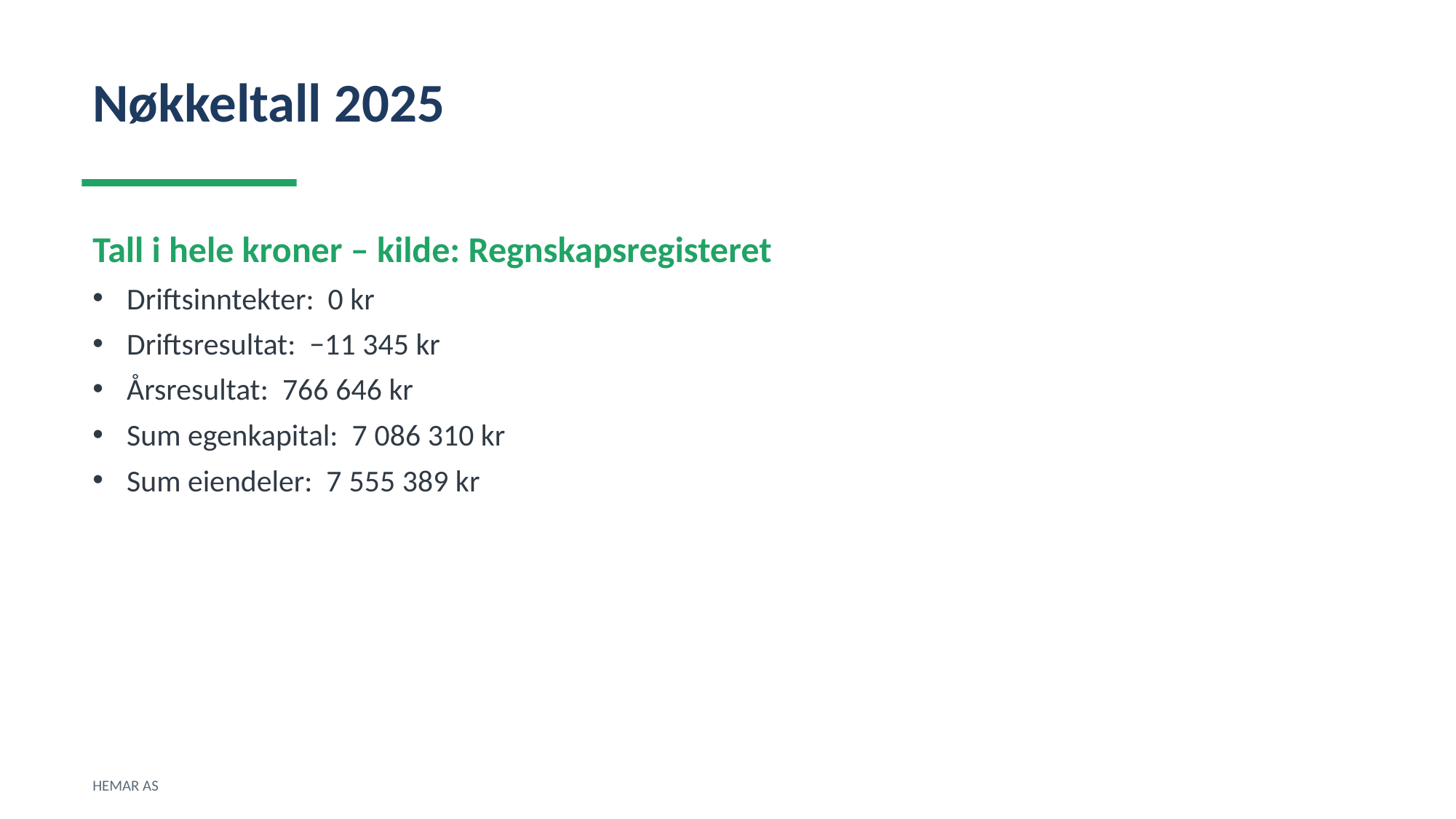

Nøkkeltall 2025

Tall i hele kroner – kilde: Regnskapsregisteret
Driftsinntekter:  0 kr
Driftsresultat:  −11 345 kr
Årsresultat:  766 646 kr
Sum egenkapital:  7 086 310 kr
Sum eiendeler:  7 555 389 kr
HEMAR AS